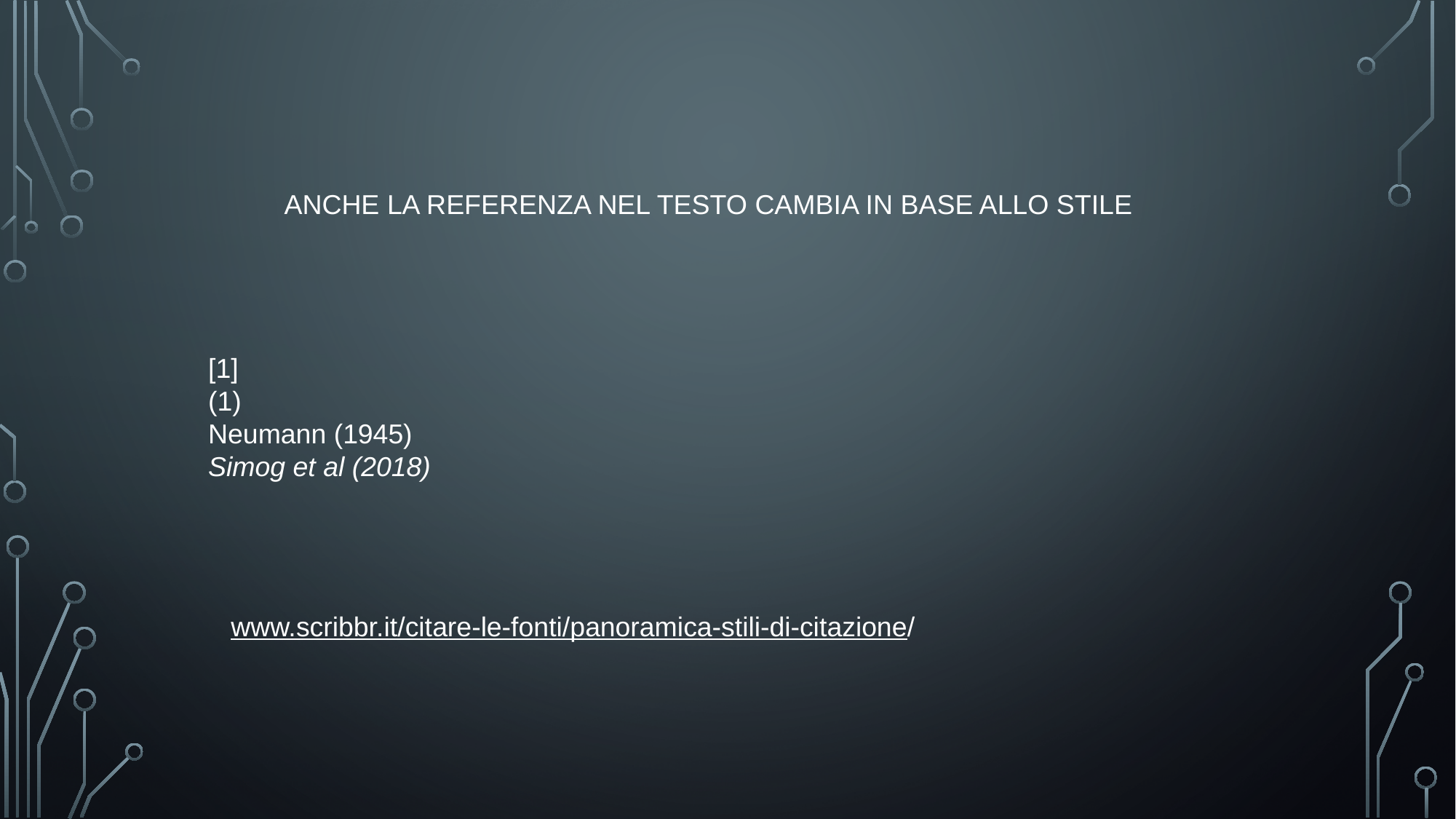

ANCHE LA REFERENZA NEL TESTO CAMBIA IN BASE ALLO STILE

[1]
(1)
Neumann (1945)
Simog et al (2018)
www.scribbr.it/citare-le-fonti/panoramica-stili-di-citazione/